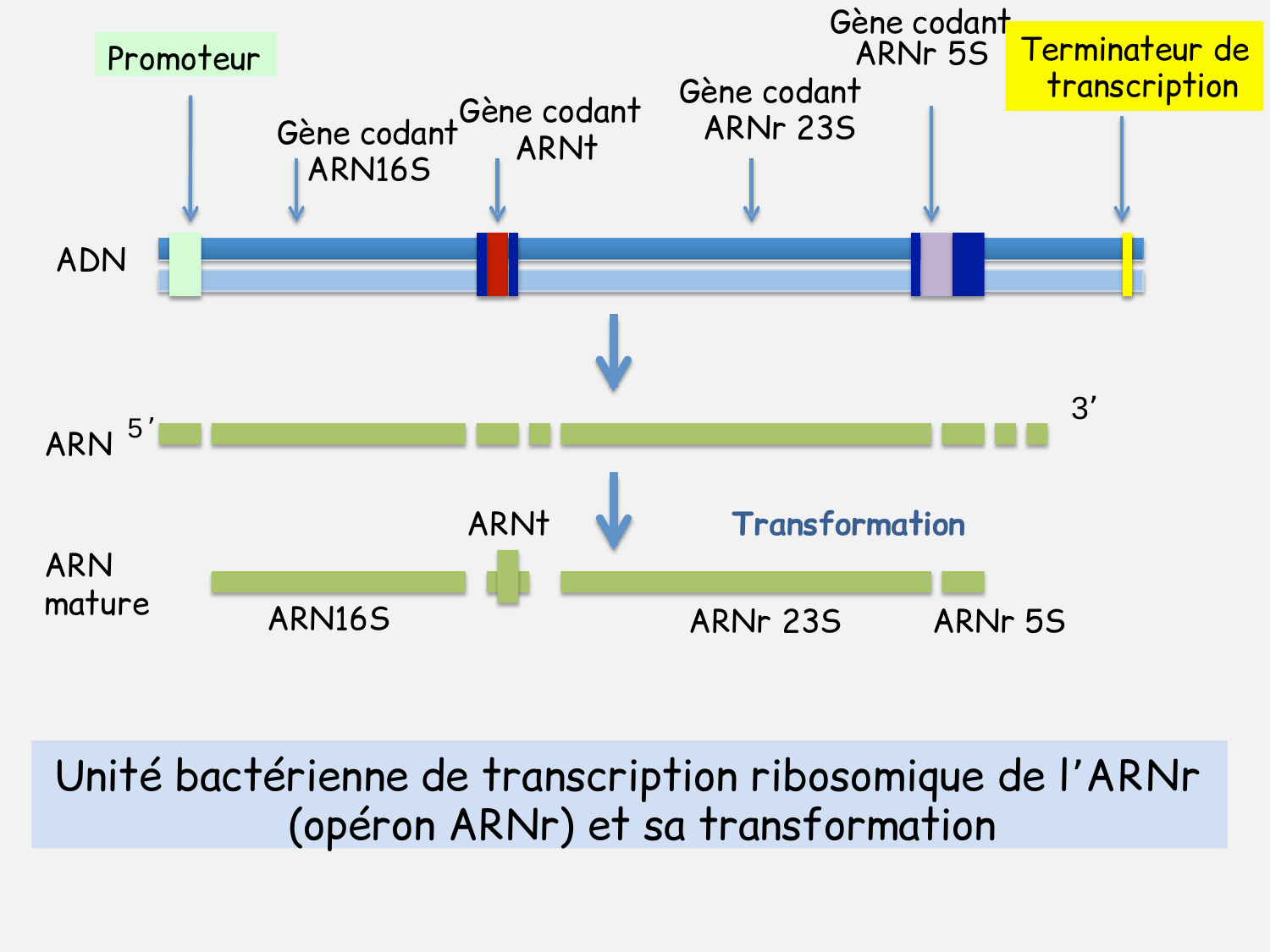

# Gène codant

Terminateur de  transcription
ARNr 5S
Promoteur
Gène codant  ARNr 23S
Gène codant

Gène codant

ARNt
ARN16S

ADN

3ʼ
ARN 5ʼ

ARNt
Transformation

ARNr 23S	ARNr 5S

ARN
mature

ARN16S
Unité bactérienne de transcription ribosomique de lʼARNr  (opéron ARNr) et sa transformation